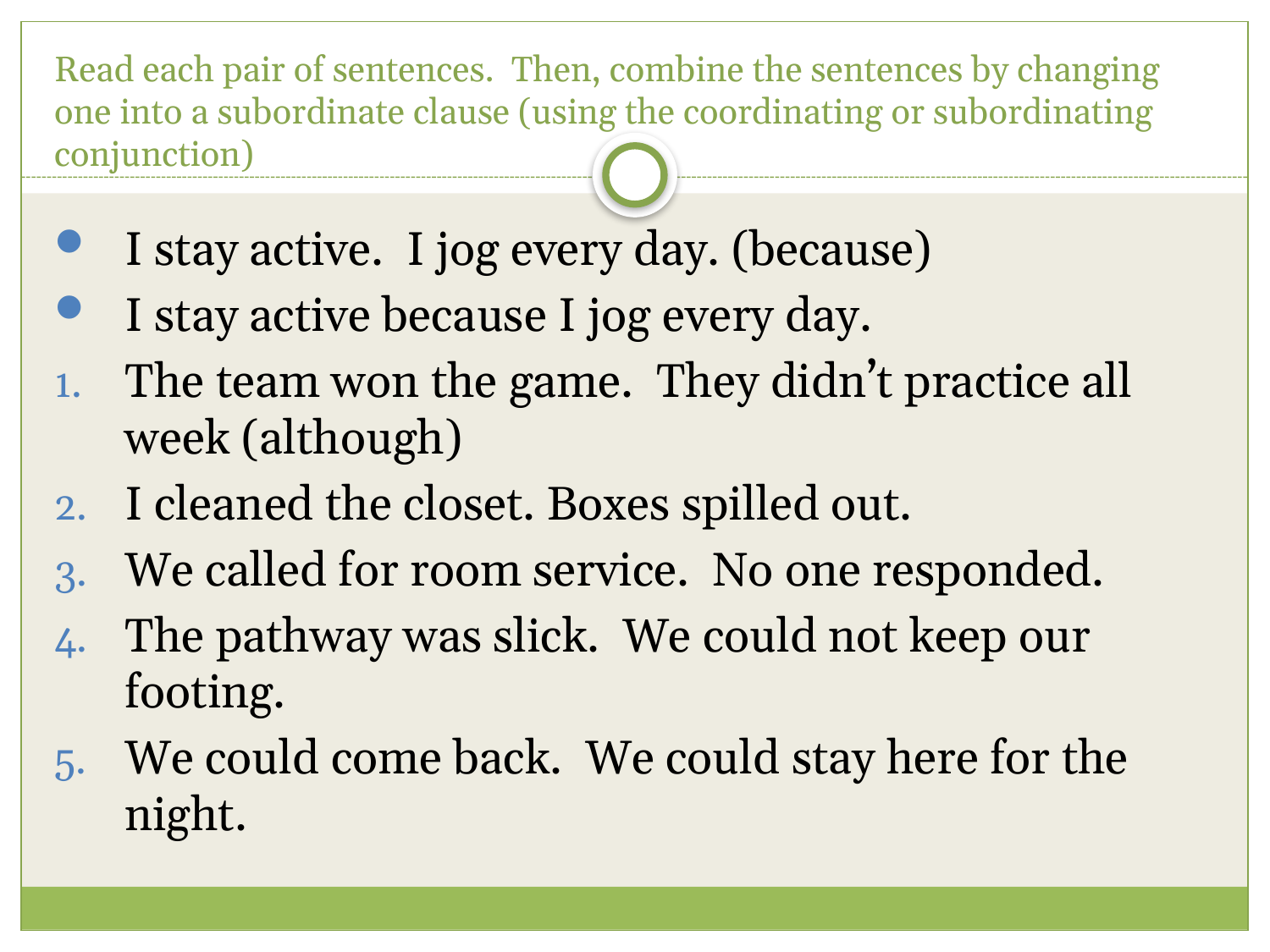

# Read each pair of sentences.  Then, combine the sentences by changing one into a subordinate clause (using the coordinating or subordinating conjunction)
I stay active.  I jog every day. (because)
I stay active because I jog every day.
The team won the game.  They didn’t practice all week (although)
I cleaned the closet. Boxes spilled out.
We called for room service.  No one responded.
The pathway was slick.  We could not keep our footing.
We could come back.  We could stay here for the night.